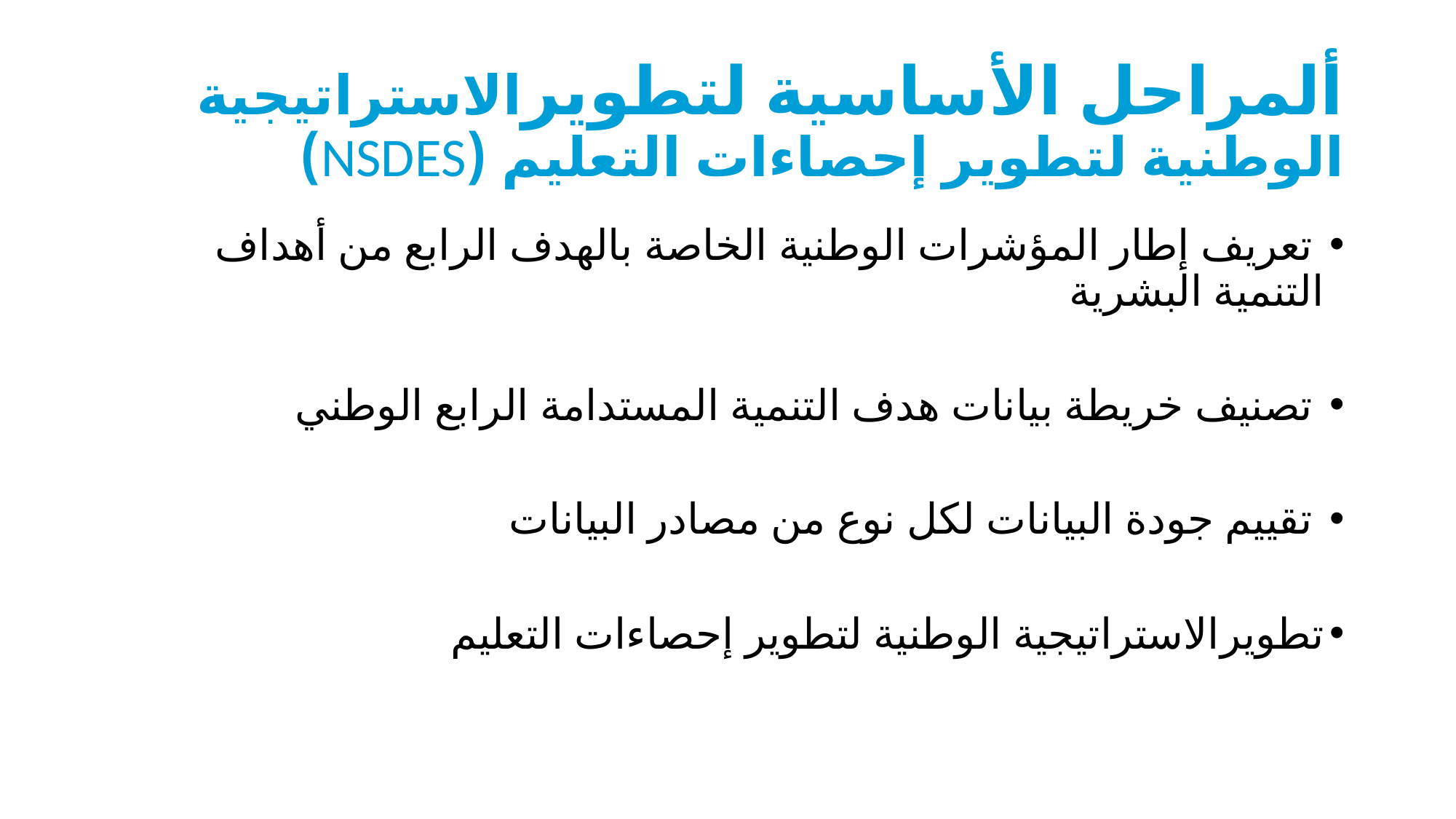

# ألمراحل الأساسية لتطويرالاستراتيجية الوطنية لتطوير إحصاءات التعليم (NSDES)
 تعريف إطار المؤشرات الوطنية الخاصة بالهدف الرابع من أهداف التنمية البشرية

 تصنيف خريطة بيانات هدف التنمية المستدامة الرابع الوطني

 تقييم جودة البيانات لكل نوع من مصادر البيانات

تطويرالاستراتيجية الوطنية لتطوير إحصاءات التعليم